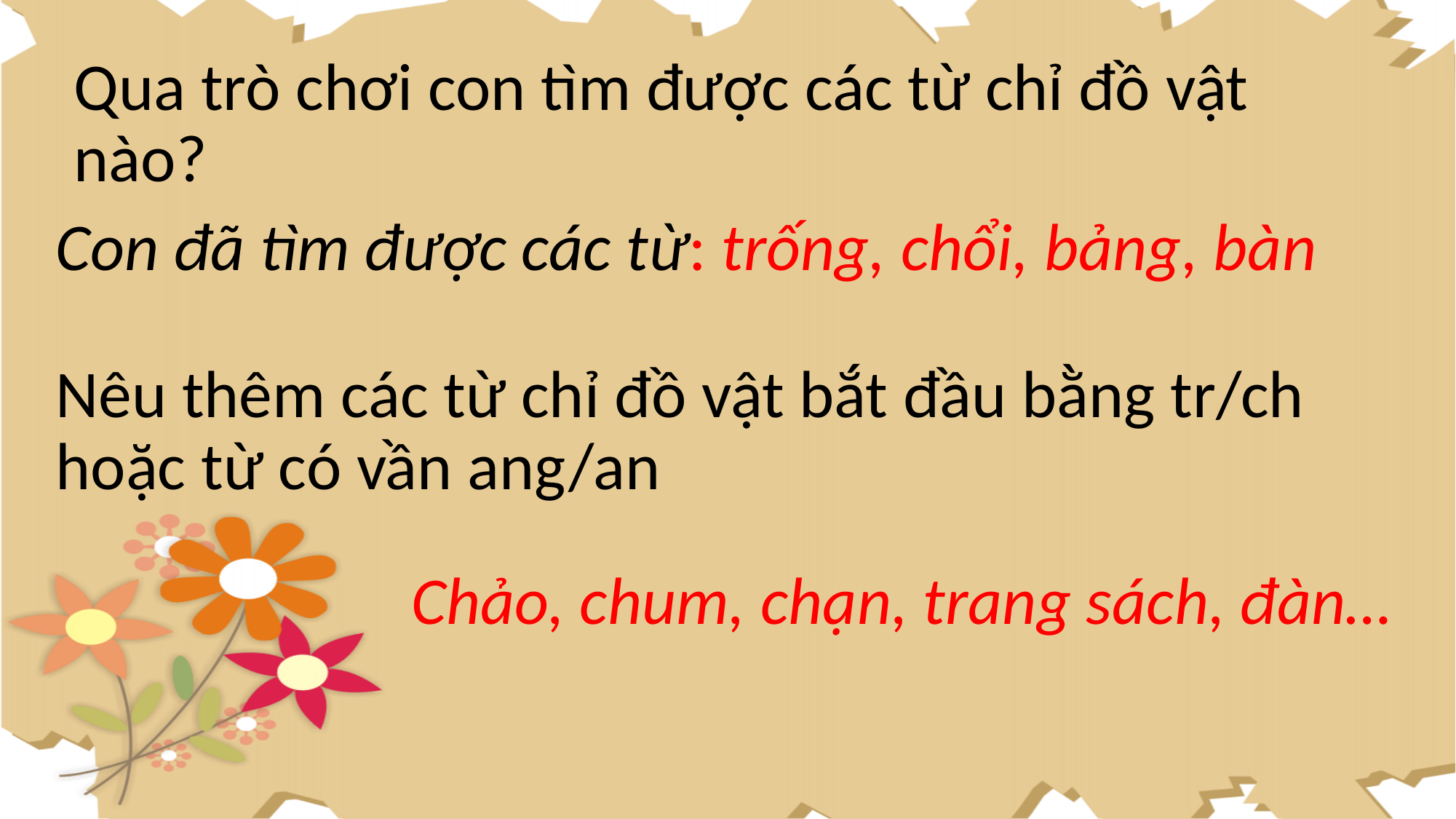

# Qua trò chơi con tìm được các từ chỉ đồ vật nào?
Con đã tìm được các từ: trống, chổi, bảng, bàn
Nêu thêm các từ chỉ đồ vật bắt đầu bằng tr/ch hoặc từ có vần ang/an
Chảo, chum, chạn, trang sách, đàn…